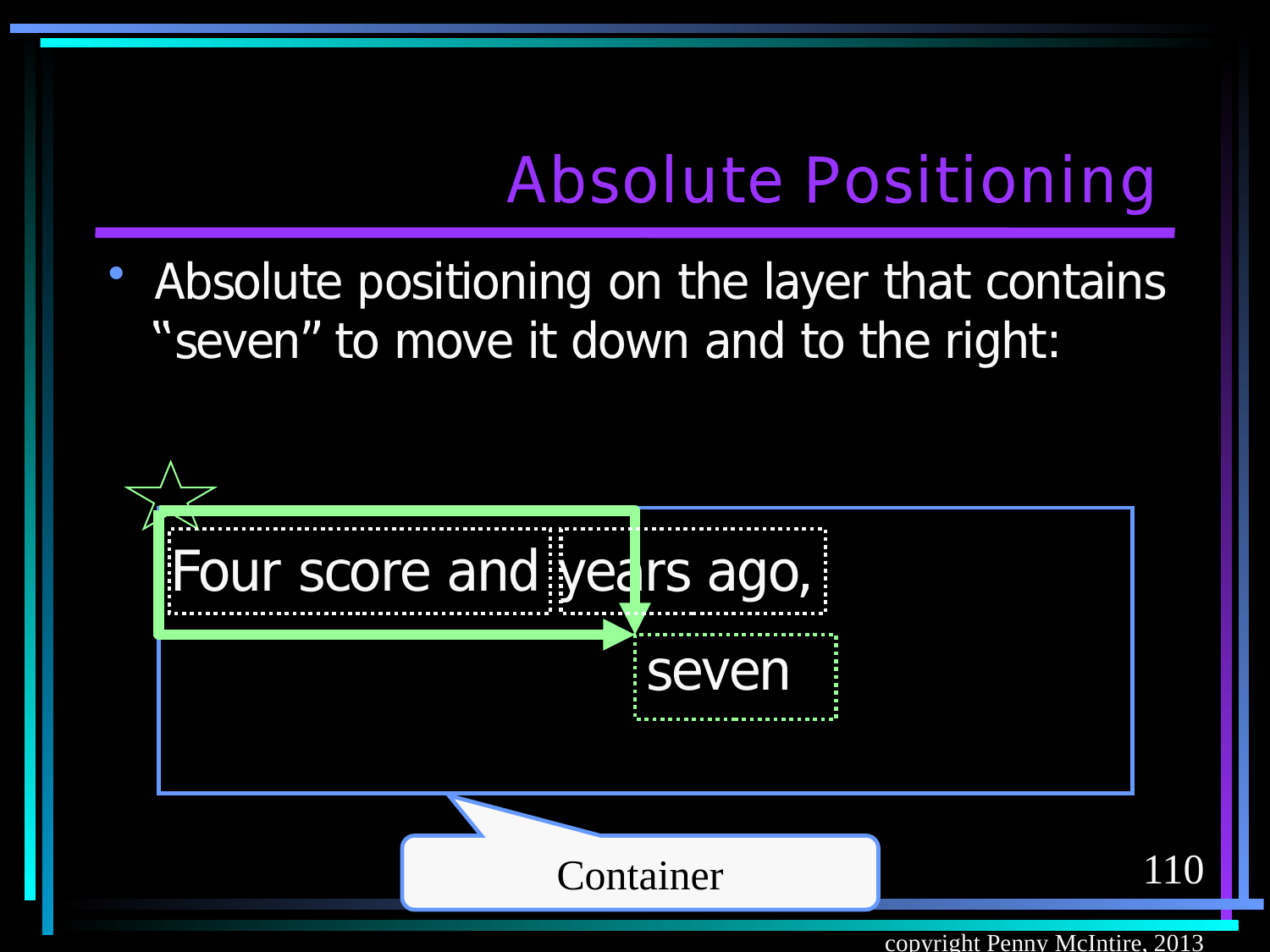

# Absolute Positioning
Absolute positioning on the layer that contains “seven” to move it down and to the right:

seven

Four score and years ago,

Container
110
copyright Penny McIntire, 2013